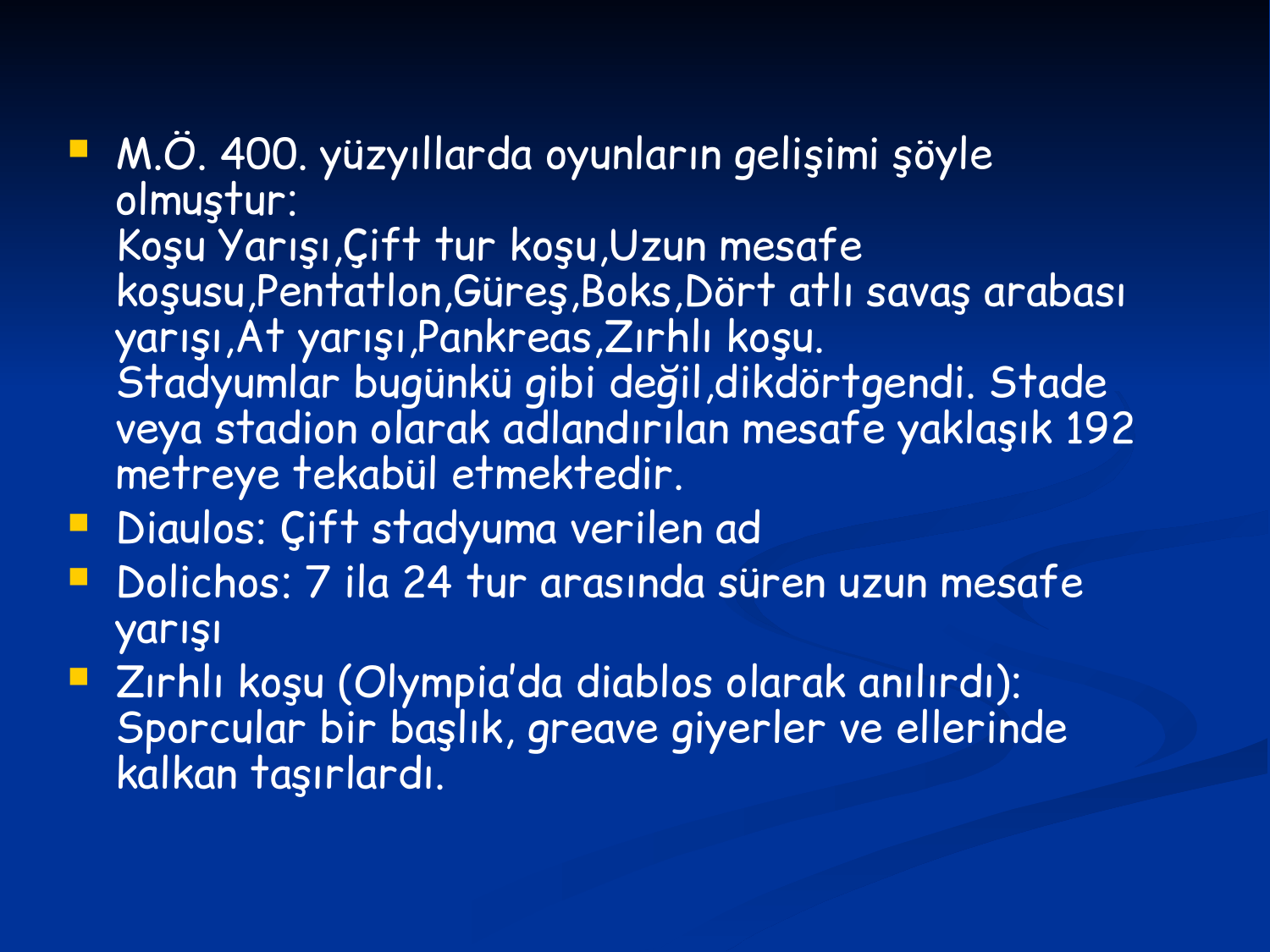

M.Ö. 400. yüzyıllarda oyunların gelişimi şöyle olmuştur:
Koşu Yarışı,Çift tur koşu,Uzun mesafe koşusu,Pentatlon,Güreş,Boks,Dört atlı savaş arabası yarışı,At yarışı,Pankreas,Zırhlı koşu.
Stadyumlar bugünkü gibi değil,dikdörtgendi. Stade veya stadion olarak adlandırılan mesafe yaklaşık 192 metreye tekabül etmektedir.
Diaulos: Çift stadyuma verilen ad
Dolichos: 7 ila 24 tur arasında süren uzun mesafe yarışı
Zırhlı koşu (Olympia’da diablos olarak anılırdı): Sporcular bir başlık, greave giyerler ve ellerinde kalkan taşırlardı.